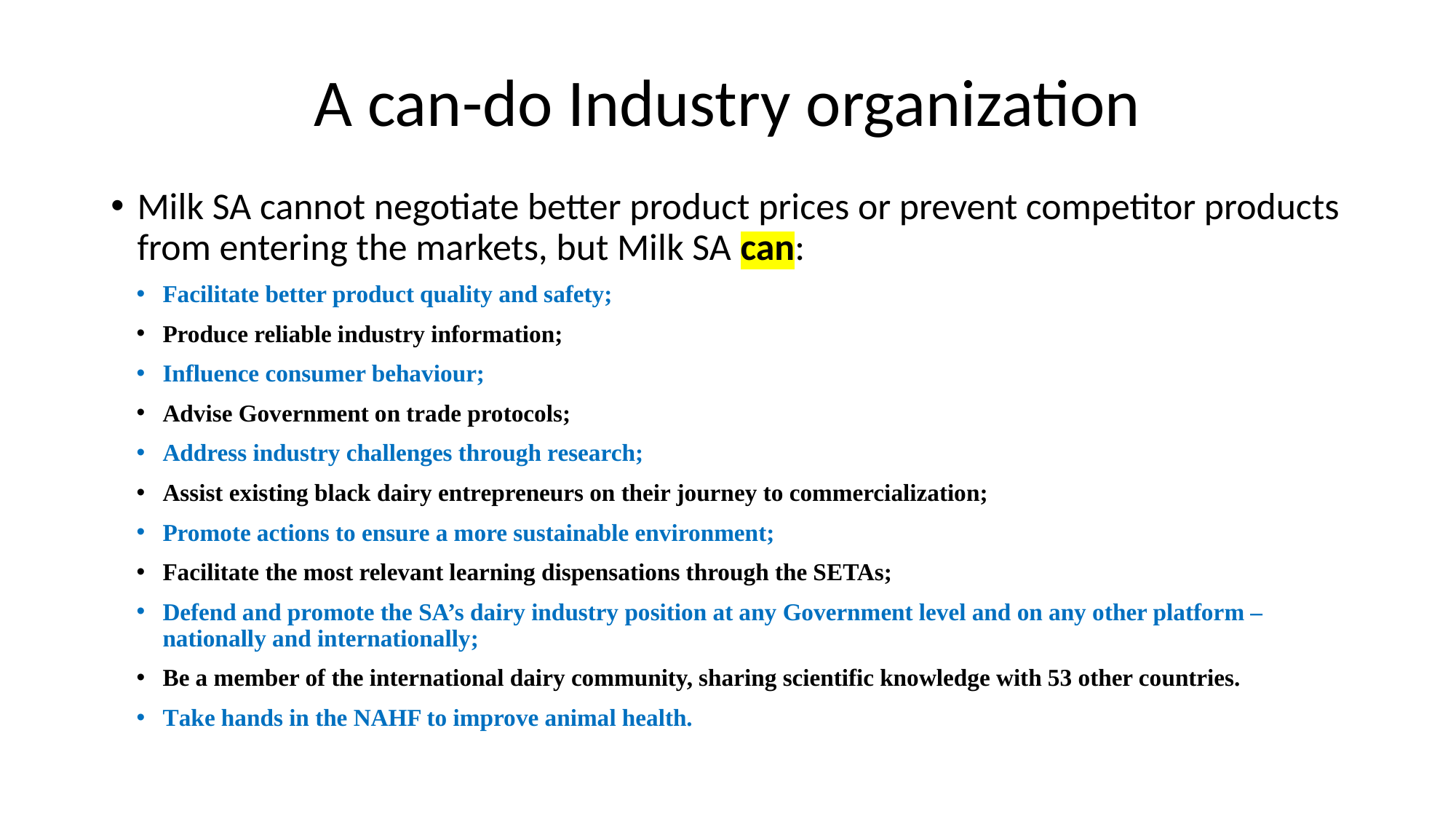

# A can-do Industry organization
Milk SA cannot negotiate better product prices or prevent competitor products from entering the markets, but Milk SA can:
Facilitate better product quality and safety;
Produce reliable industry information;
Influence consumer behaviour;
Advise Government on trade protocols;
Address industry challenges through research;
Assist existing black dairy entrepreneurs on their journey to commercialization;
Promote actions to ensure a more sustainable environment;
Facilitate the most relevant learning dispensations through the SETAs;
Defend and promote the SA’s dairy industry position at any Government level and on any other platform – nationally and internationally;
Be a member of the international dairy community, sharing scientific knowledge with 53 other countries.
Take hands in the NAHF to improve animal health.